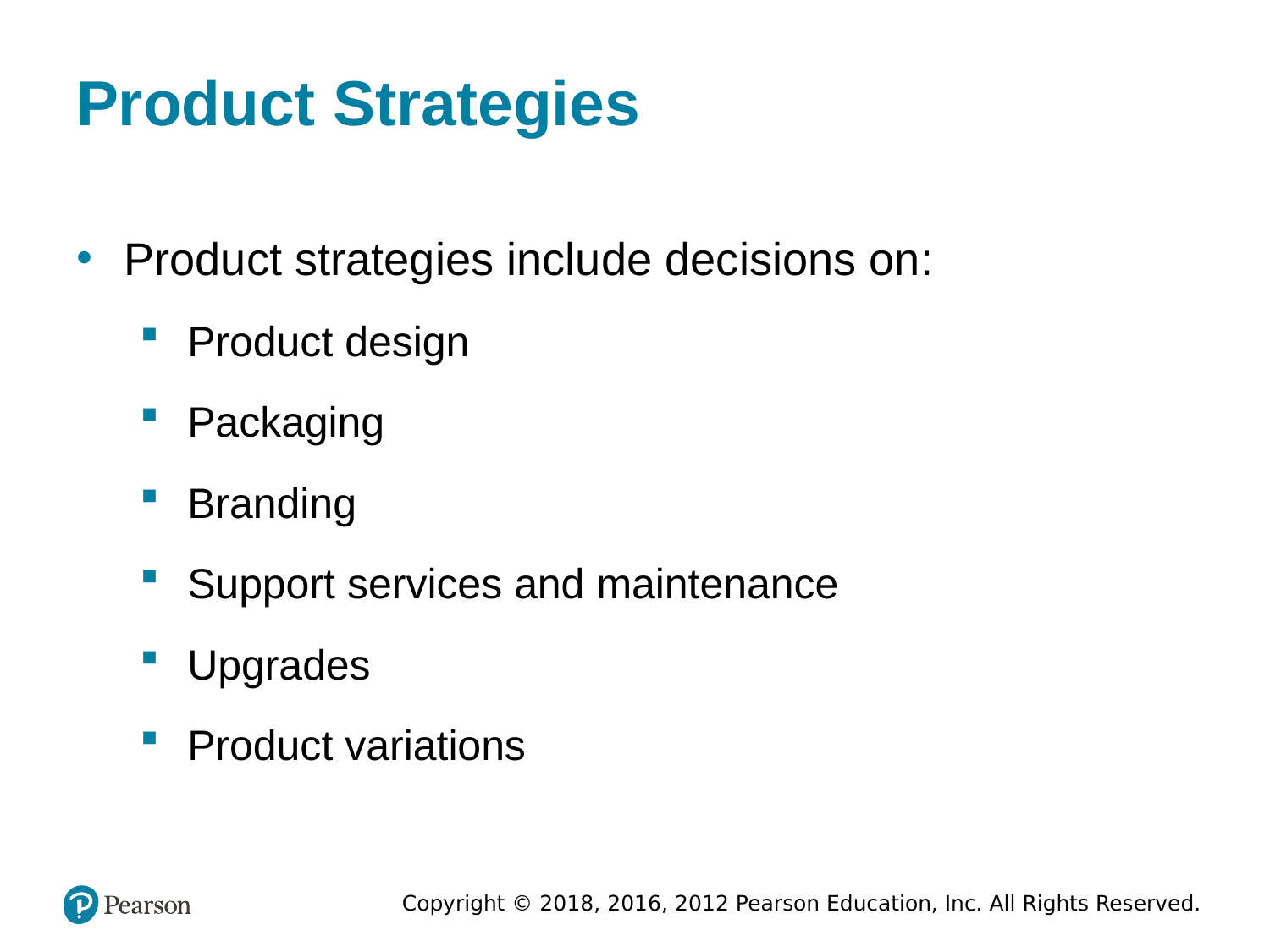

# Product Strategies
Product strategies include decisions on:
Product design
Packaging
Branding
Support services and maintenance
Upgrades
Product variations